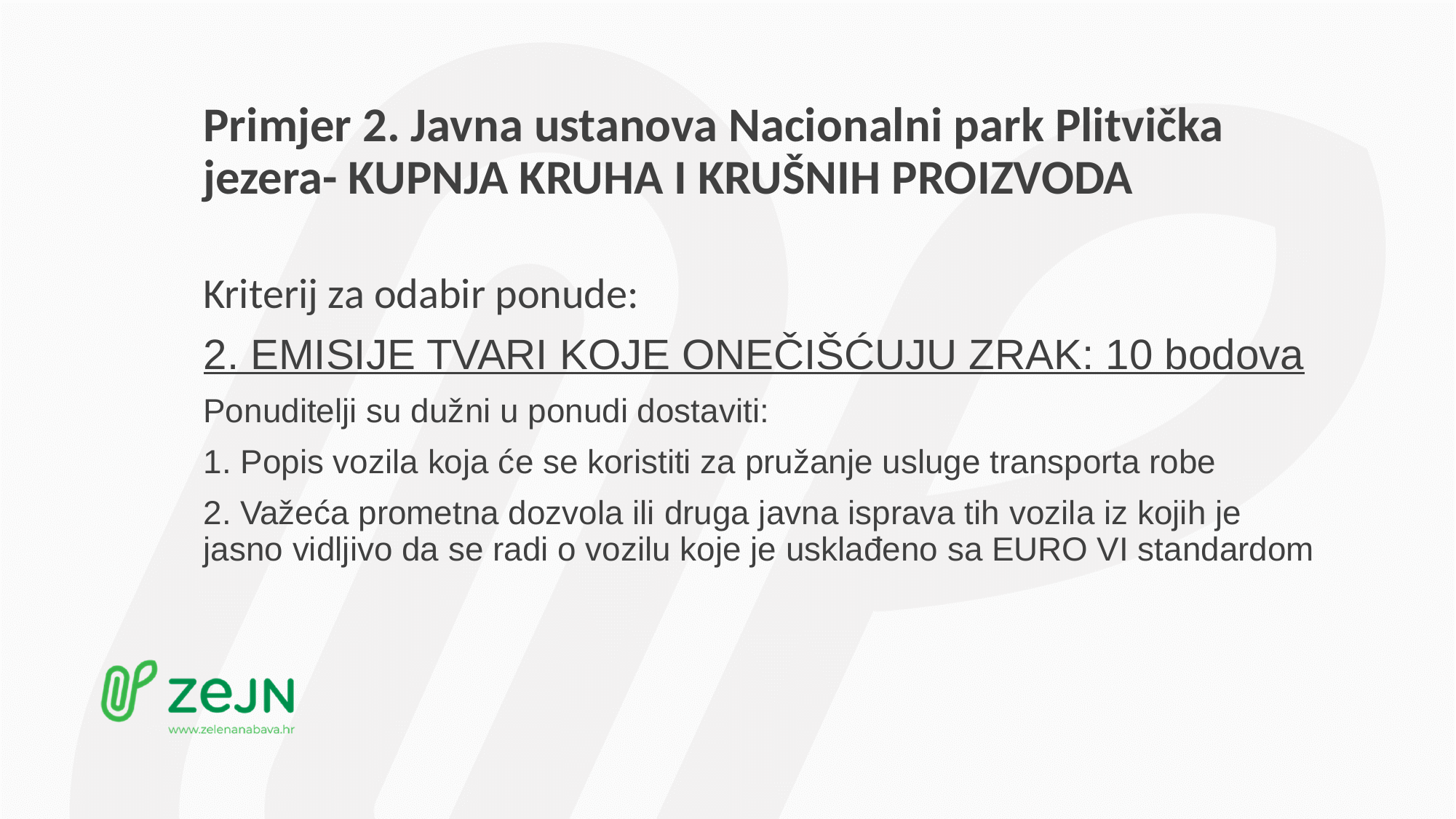

# Primjer 2. Javna ustanova Nacionalni park Plitvička jezera- KUPNJA KRUHA I KRUŠNIH PROIZVODA
Kriterij za odabir ponude:
2. EMISIJE TVARI KOJE ONEČIŠĆUJU ZRAK: 10 bodova
Ponuditelji su dužni u ponudi dostaviti:
1. Popis vozila koja će se koristiti za pružanje usluge transporta robe
2. Važeća prometna dozvola ili druga javna isprava tih vozila iz kojih je jasno vidljivo da se radi o vozilu koje je usklađeno sa EURO VI standardom